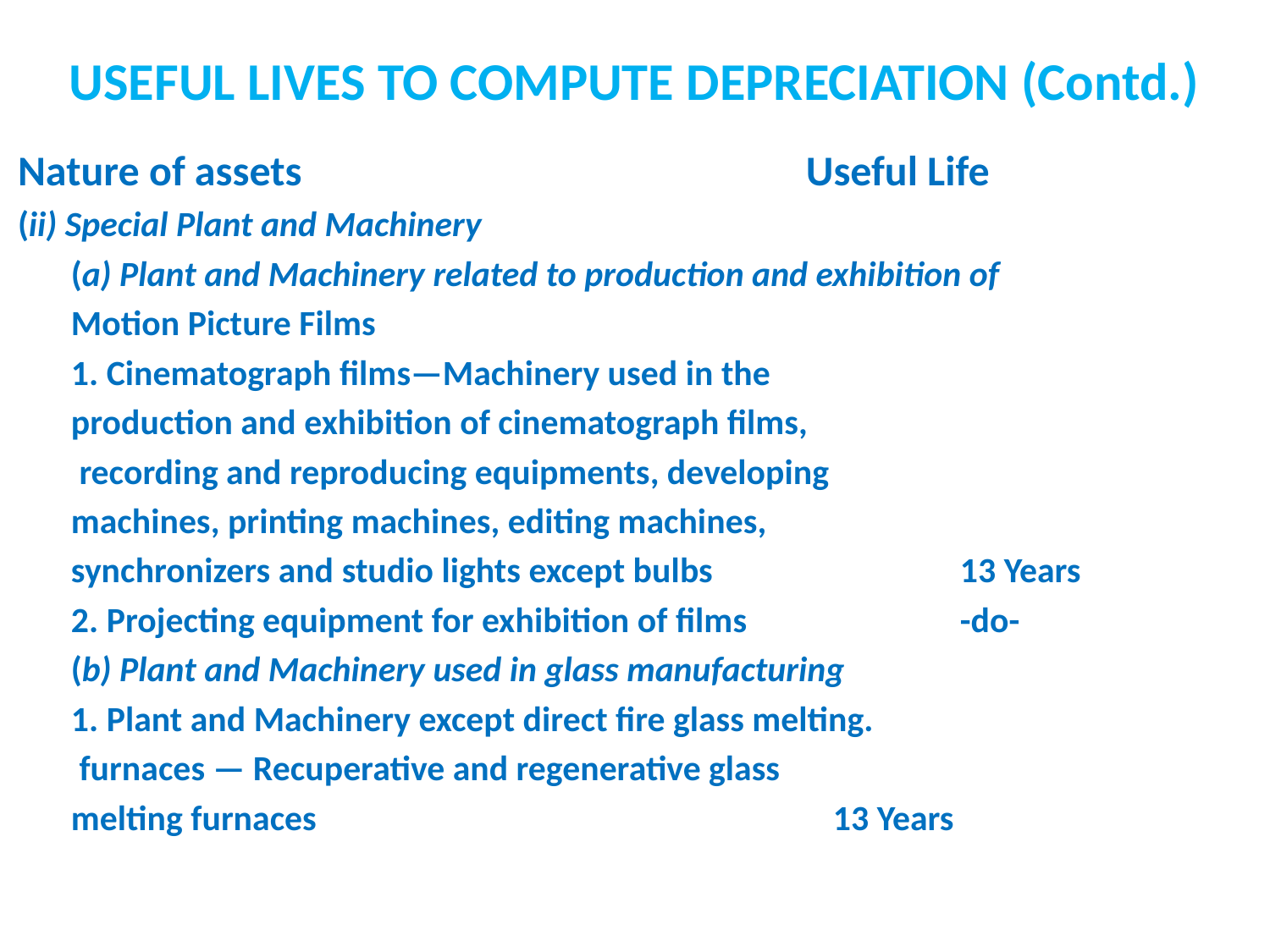

# USEFUL LIVES TO COMPUTE DEPRECIATION (Contd.)
Nature of assets                                                     Useful Life
(ii) Special Plant and Machinery
	(a) Plant and Machinery related to production and exhibition of
	Motion Picture Films
	1. Cinematograph films—Machinery used in the
	production and exhibition of cinematograph films,
	 recording and reproducing equipments, developing
	machines, printing machines, editing machines,
	synchronizers and studio lights except bulbs 		13 Years
	2. Projecting equipment for exhibition of films 		-do-
	(b) Plant and Machinery used in glass manufacturing
	1. Plant and Machinery except direct fire glass melting.
	 furnaces — Recuperative and regenerative glass
	melting furnaces 					13 Years